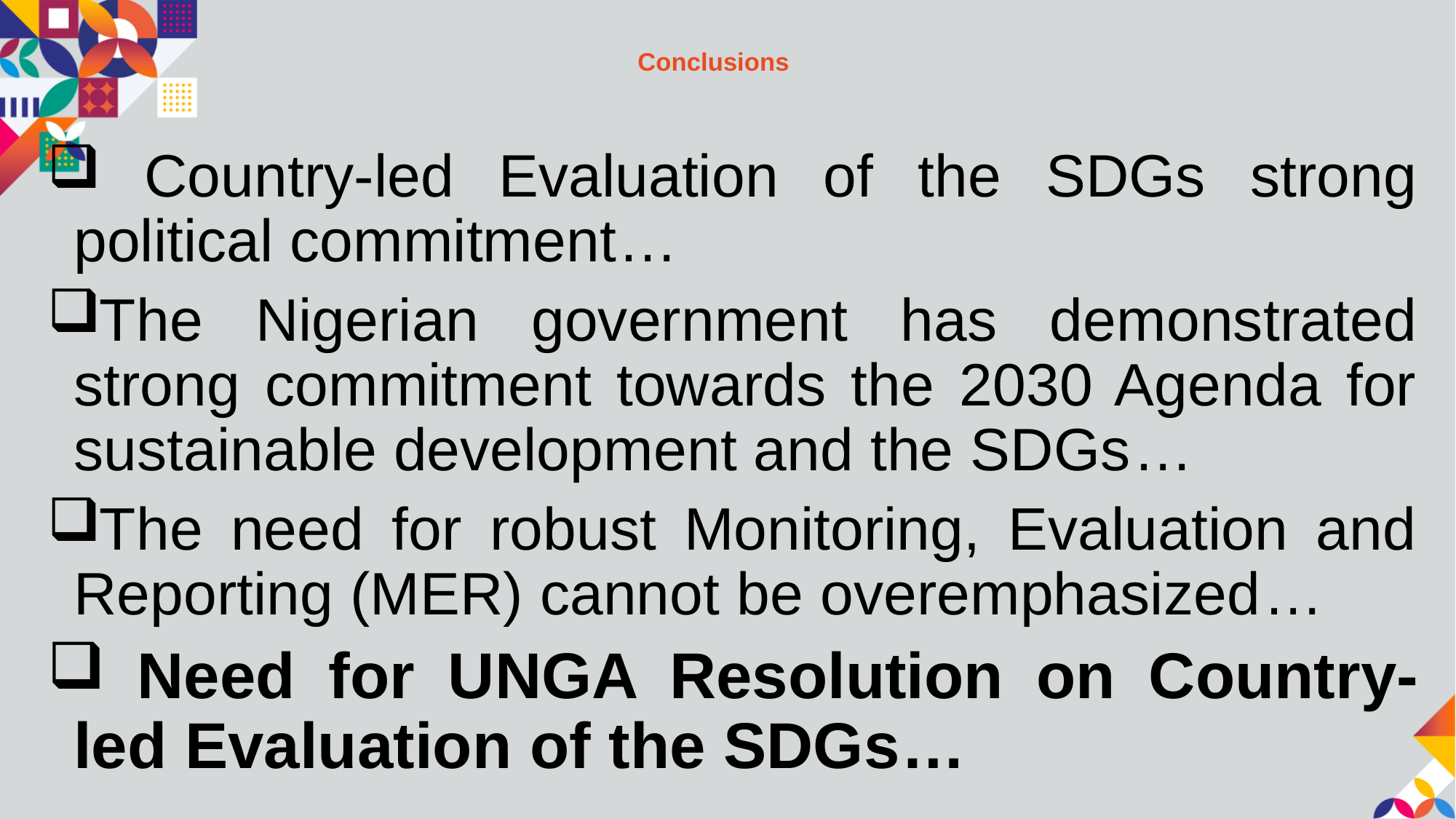

# Conclusions
 Country-led Evaluation of the SDGs strong political commitment…
The Nigerian government has demonstrated strong commitment towards the 2030 Agenda for sustainable development and the SDGs…
The need for robust Monitoring, Evaluation and Reporting (MER) cannot be overemphasized…
 Need for UNGA Resolution on Country-led Evaluation of the SDGs…